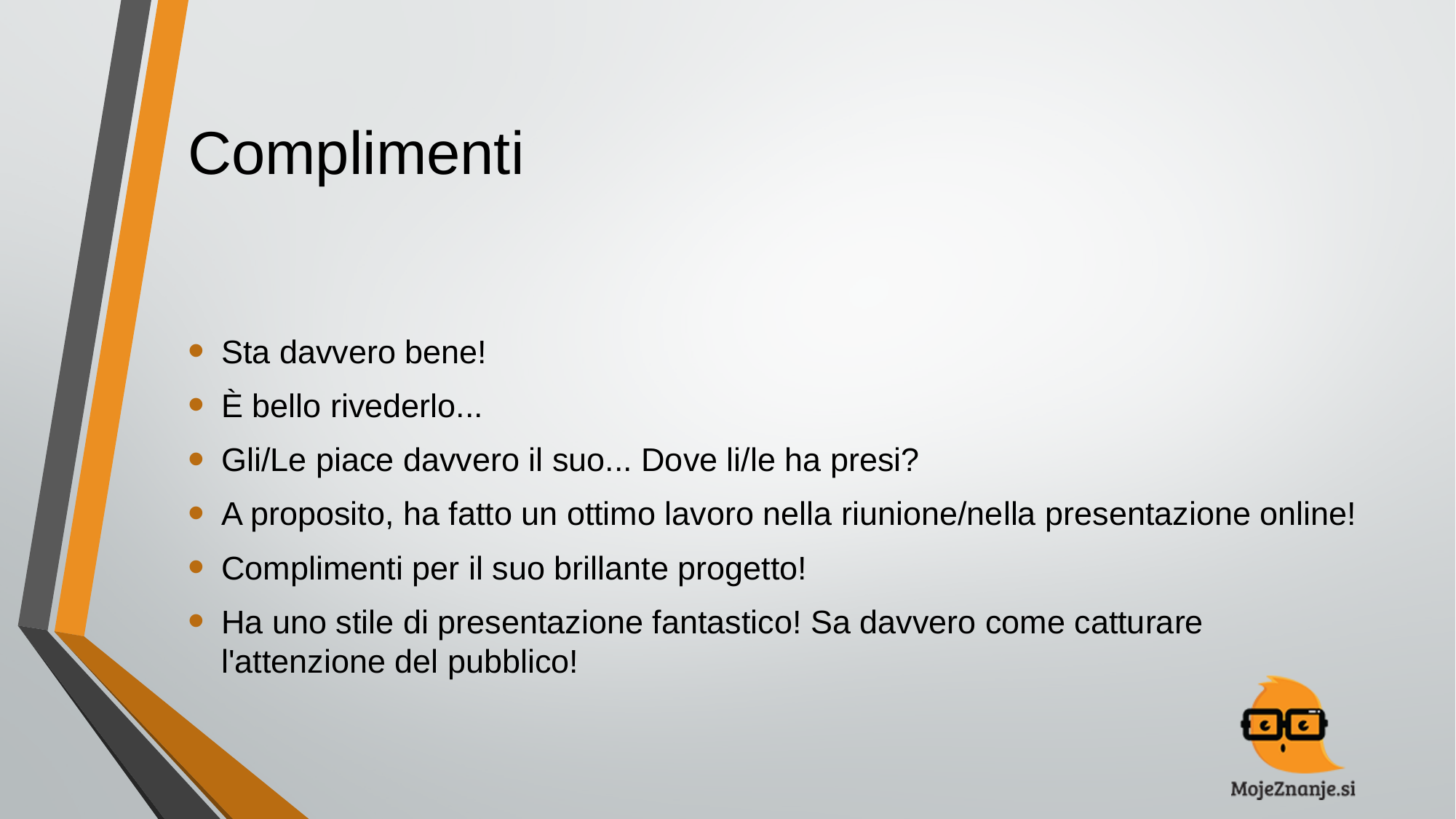

# Complimenti
Sta davvero bene!
È bello rivederlo...
Gli/Le piace davvero il suo... Dove li/le ha presi?
A proposito, ha fatto un ottimo lavoro nella riunione/nella presentazione online!
Complimenti per il suo brillante progetto!
Ha uno stile di presentazione fantastico! Sa davvero come catturare l'attenzione del pubblico!